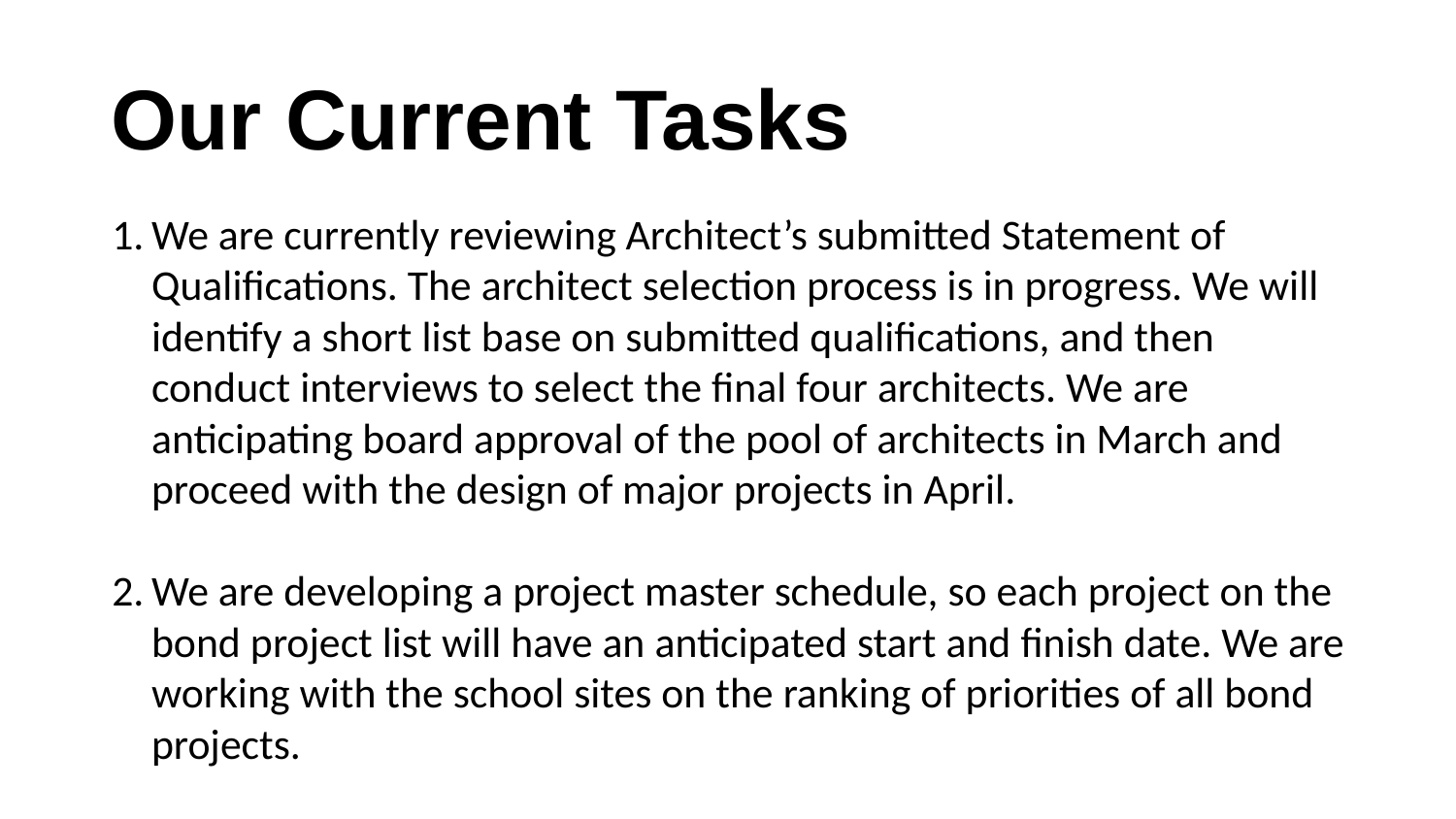

# Our Current Tasks
We are currently reviewing Architect’s submitted Statement of Qualifications. The architect selection process is in progress. We will identify a short list base on submitted qualifications, and then conduct interviews to select the final four architects. We are anticipating board approval of the pool of architects in March and proceed with the design of major projects in April.

We are developing a project master schedule, so each project on the bond project list will have an anticipated start and finish date. We are working with the school sites on the ranking of priorities of all bond projects.